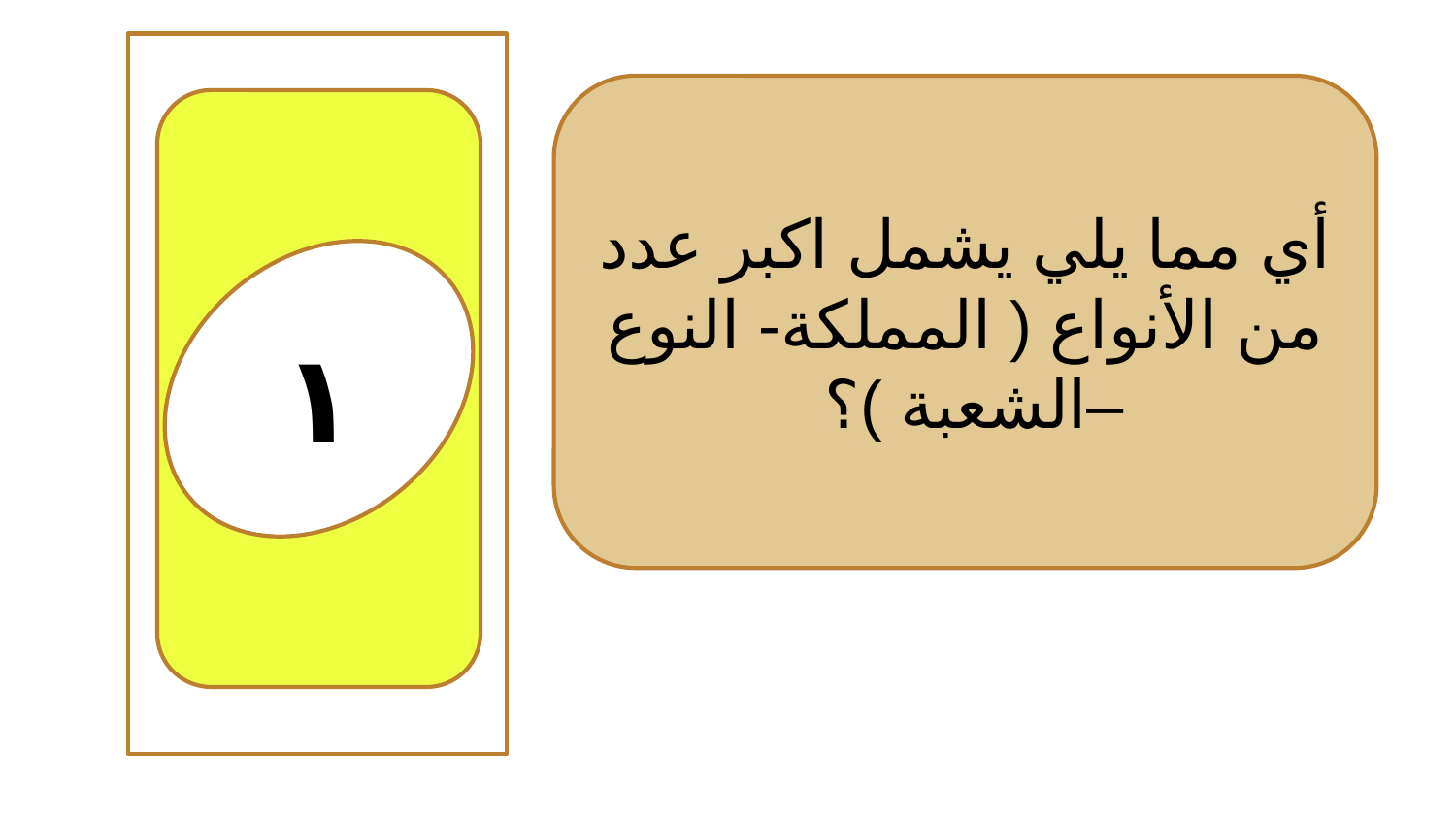

١
أي مما يلي يشمل اكبر عدد من الأنواع ( المملكة- النوع –الشعبة )؟